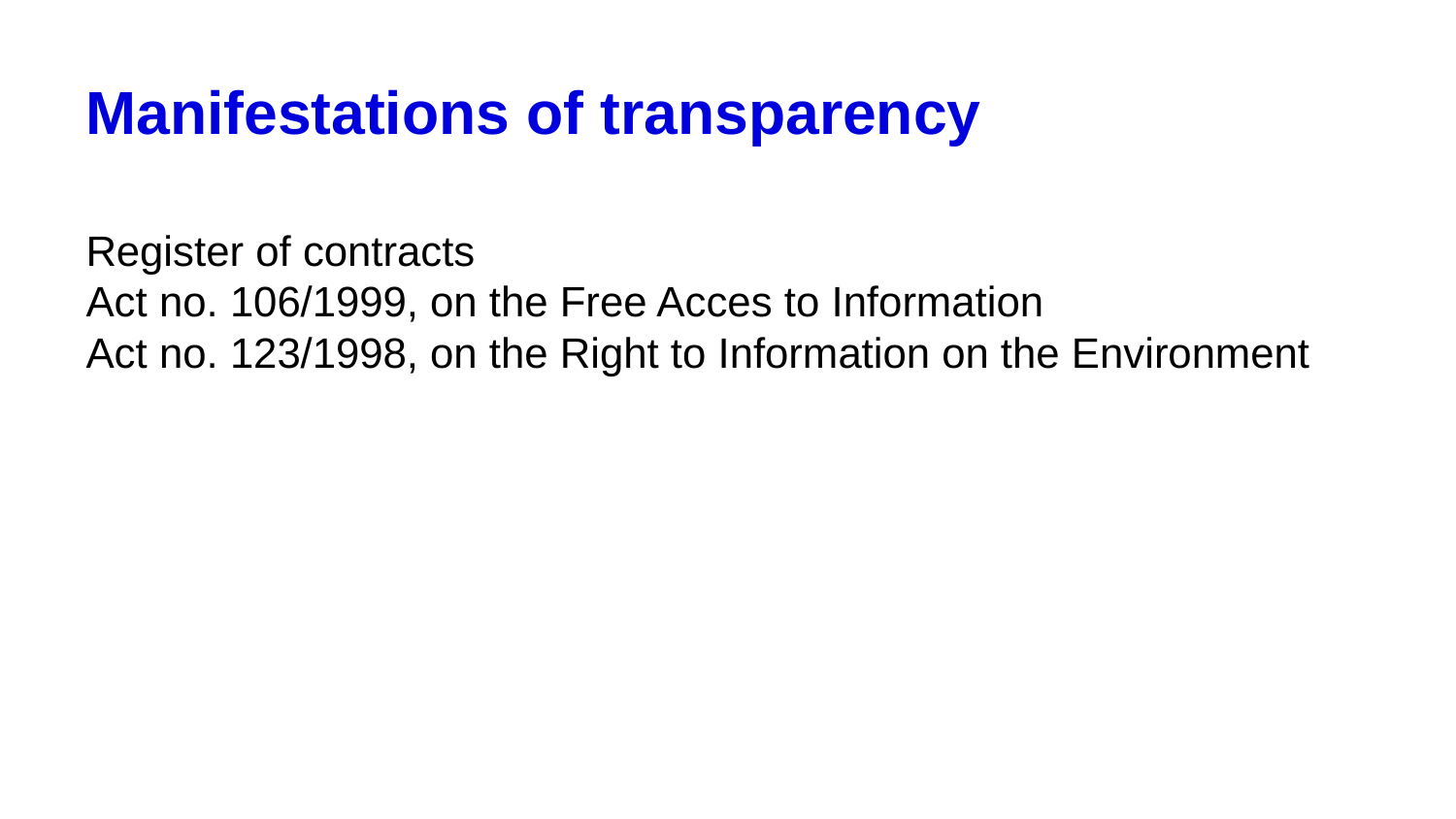

# Manifestations of transparency
Register of contracts
Act no. 106/1999, on the Free Acces to Information
Act no. 123/1998, on the Right to Information on the Environment